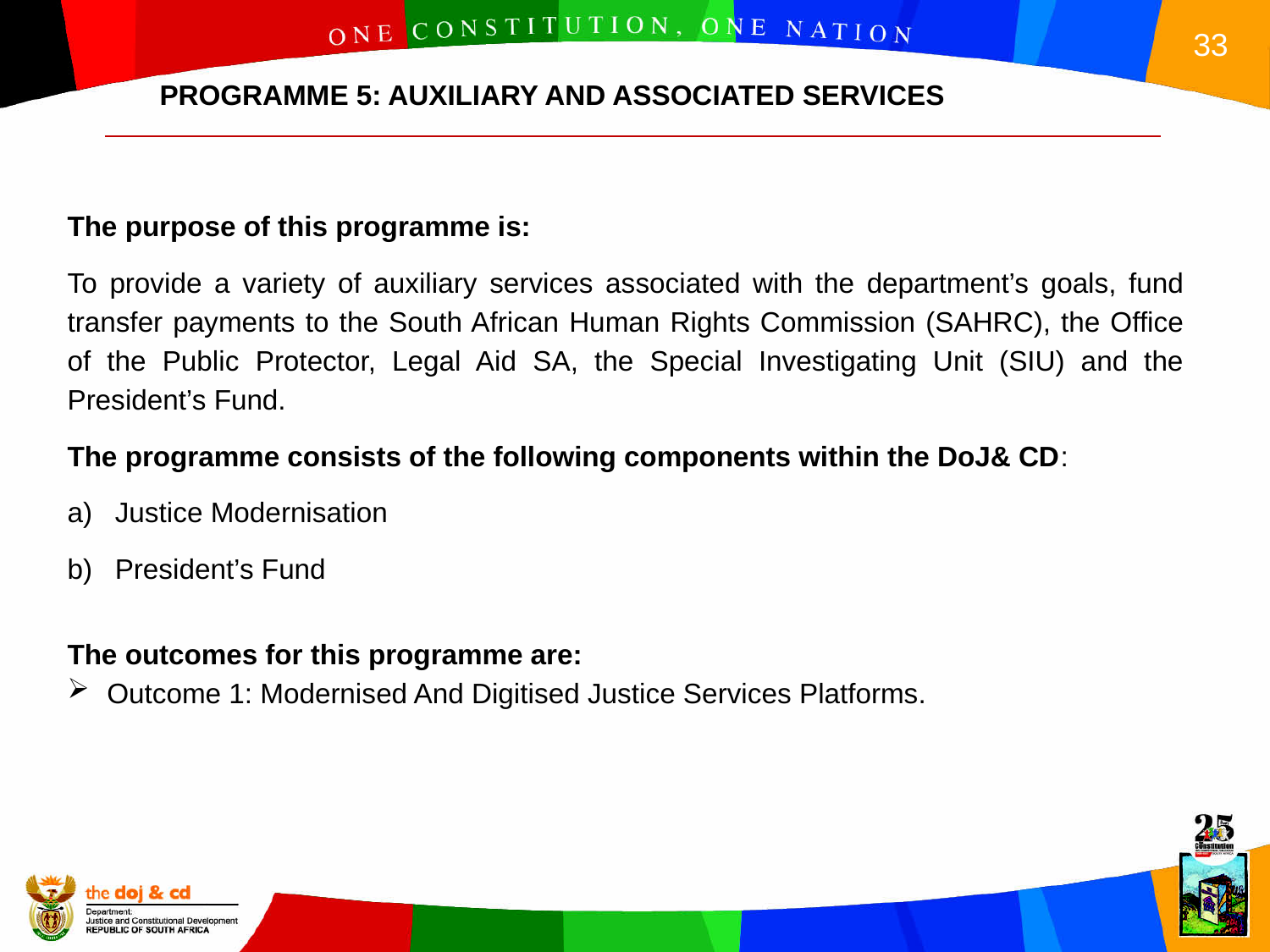

PROGRAMME 5: AUXILIARY AND ASSOCIATED SERVICES
The purpose of this programme is:
To provide a variety of auxiliary services associated with the department’s goals, fund transfer payments to the South African Human Rights Commission (SAHRC), the Office of the Public Protector, Legal Aid SA, the Special Investigating Unit (SIU) and the President’s Fund.
The programme consists of the following components within the DoJ& CD:
Justice Modernisation
President’s Fund

The outcomes for this programme are:
Outcome 1: Modernised And Digitised Justice Services Platforms.